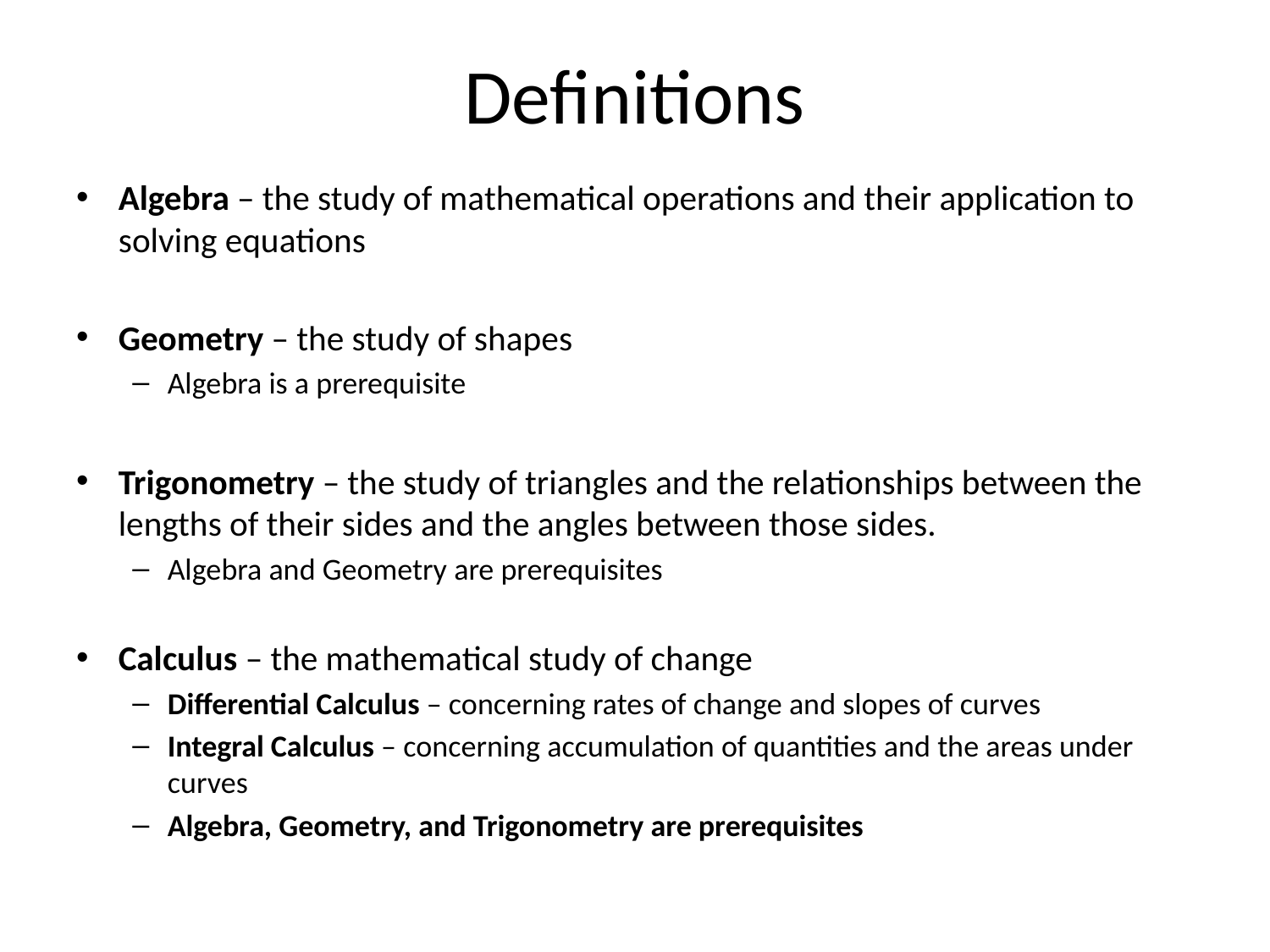

# Definitions
Algebra – the study of mathematical operations and their application to solving equations

Geometry – the study of shapes
Algebra is a prerequisite

Trigonometry – the study of triangles and the relationships between the lengths of their sides and the angles between those sides.
Algebra and Geometry are prerequisites

Calculus – the mathematical study of change
Differential Calculus – concerning rates of change and slopes of curves
Integral Calculus – concerning accumulation of quantities and the areas under curves
Algebra, Geometry, and Trigonometry are prerequisites